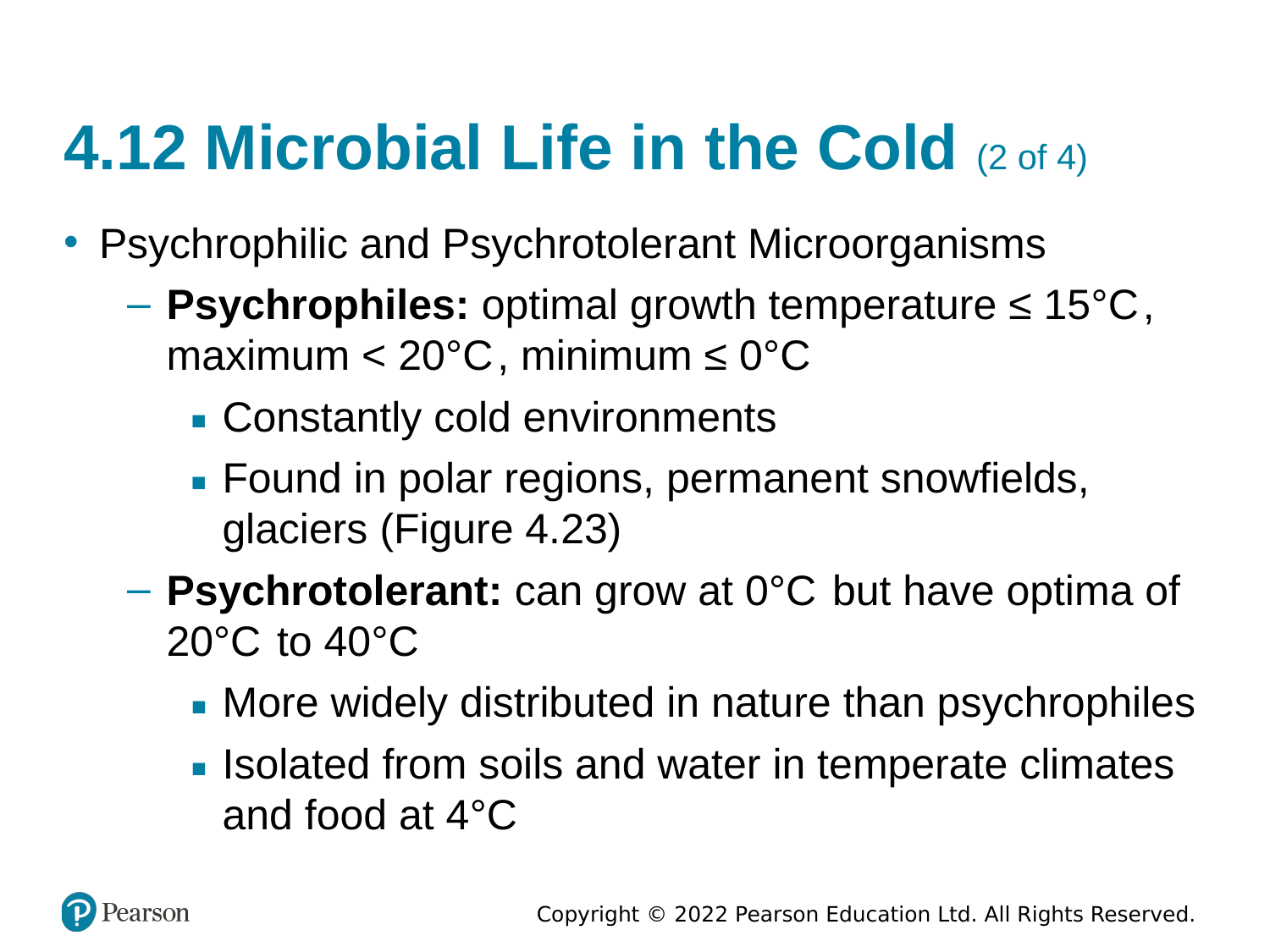

# 4.12 Microbial Life in the Cold (2 of 4)
Psychrophilic and Psychrotolerant Microorganisms
Psychrophiles: optimal growth temperature ≤ 15°Celsius, maximum < 20°Celsius, minimum ≤ 0°Celsius
Constantly cold environments
Found in polar regions, permanent snowfields, glaciers (Figure 4.23)
Psychrotolerant: can grow at 0°Celsius but have optima of 20°Celsius to 40°Celsius
More widely distributed in nature than psychrophiles
Isolated from soils and water in temperate climates and food at 4°Celsius